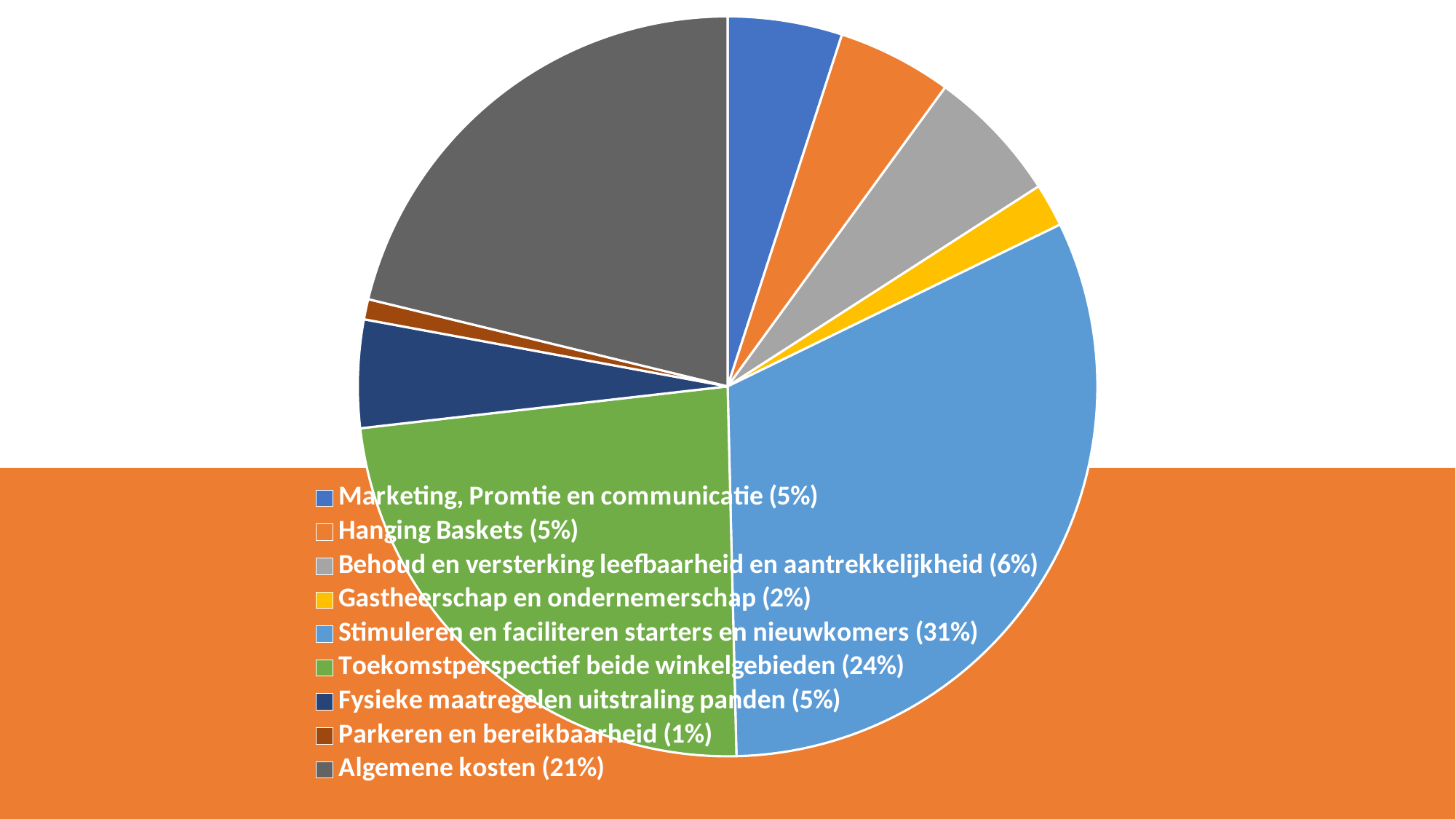

### Chart

| Category |  |
|---|---|
| Marketing, Promtie en communicatie (5%) | 8500.0 |
| Hanging Baskets (5%) | 8500.0 |
| Behoud en versterking leefbaarheid en aantrekkelijkheid (6%) | 10000.0 |
| Gastheerschap en ondernemerschap (2%) | 3200.0 |
| Stimuleren en faciliteren starters en nieuwkomers (31%) | 54000.0 |
| Toekomstperspectief beide winkelgebieden (24%) | 40000.0 |
| Fysieke maatregelen uitstraling panden (5%)  | 8000.0 |
| Parkeren en bereikbaarheid (1%) | 1500.0 |
| Algemene kosten (21%) | 36000.0 |